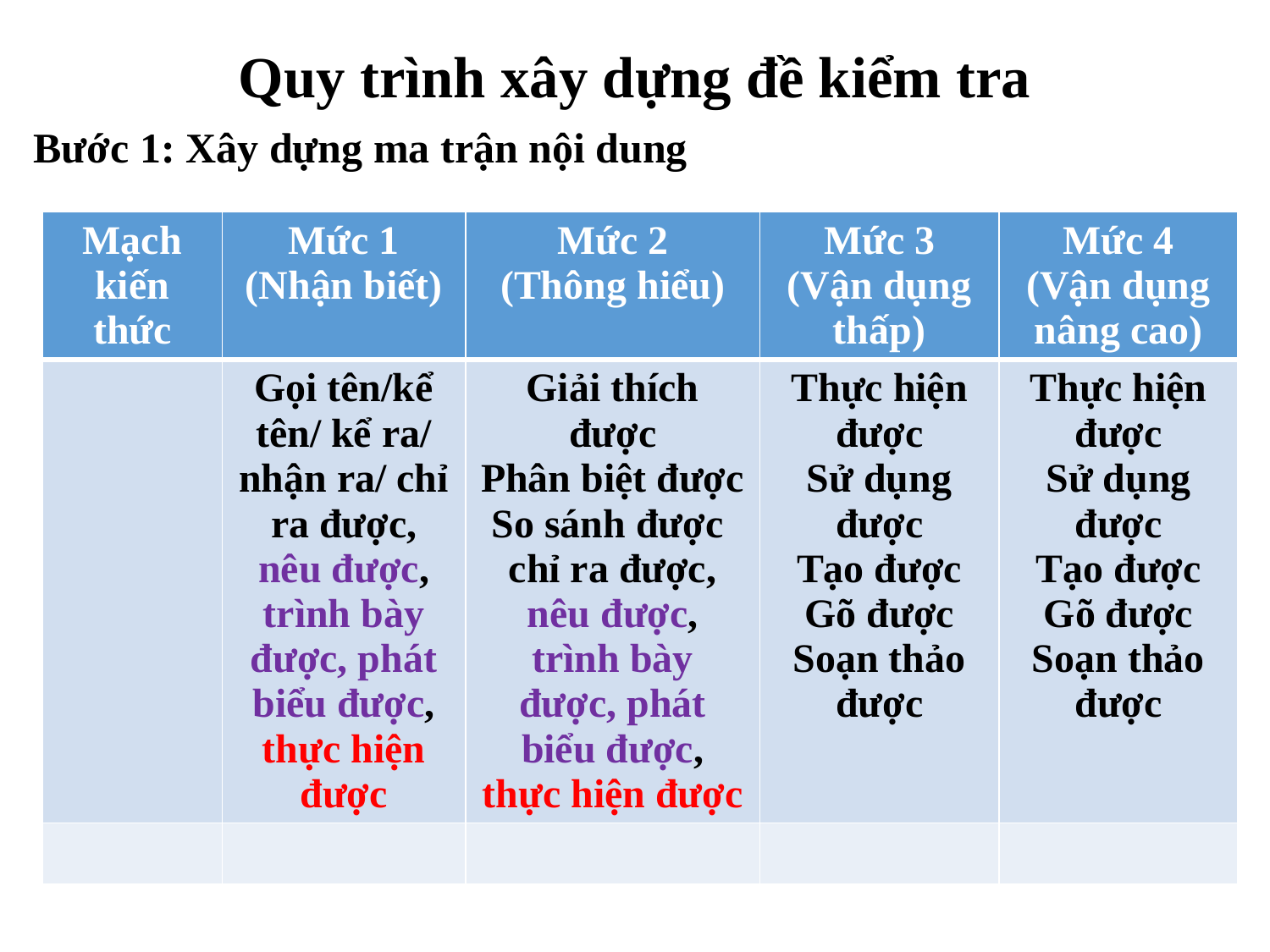

# Quy trình xây dựng đề kiểm tra
Bước 1: Xây dựng ma trận nội dung
| Mạch kiến thức | Mức 1 (Nhận biết) | Mức 2 (Thông hiểu) | Mức 3 (Vận dụng thấp) | Mức 4 (Vận dụng nâng cao) |
| --- | --- | --- | --- | --- |
|  | Gọi tên/kể tên/ kể ra/ nhận ra/ chỉ ra được, nêu được, trình bày được, phát biểu được, thực hiện được | Giải thích được Phân biệt được So sánh được chỉ ra được, nêu được, trình bày được, phát biểu được, thực hiện được | Thực hiện được Sử dụng được Tạo được Gõ được Soạn thảo được | Thực hiện được Sử dụng được Tạo được Gõ được Soạn thảo được |
|  |  |  |  |  |